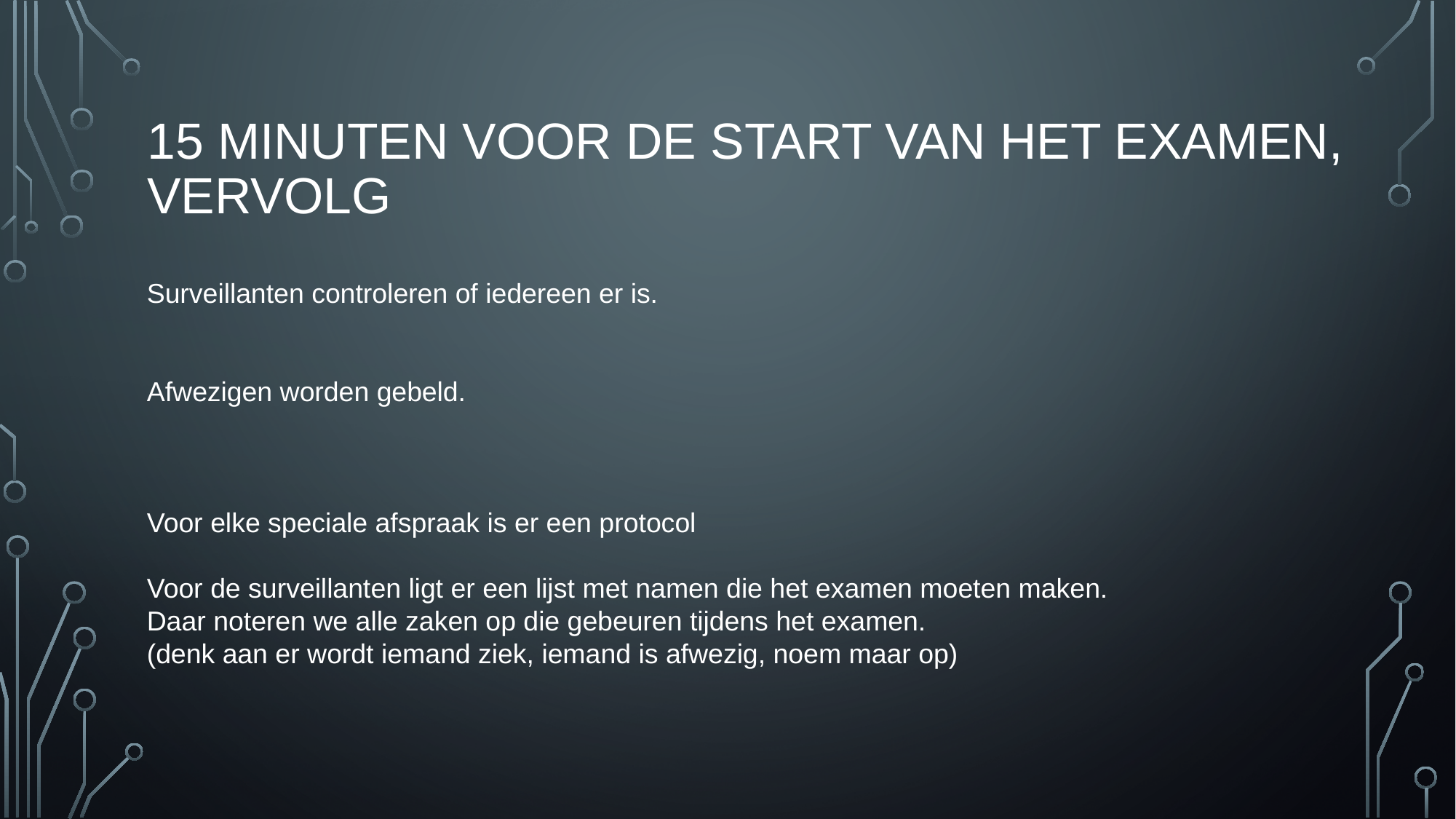

# 15 minuten voor de Start van het examen, vervolg
Surveillanten controleren of iedereen er is.

Afwezigen worden gebeld.

Voor elke speciale afspraak is er een protocol

Voor de surveillanten ligt er een lijst met namen die het examen moeten maken.
Daar noteren we alle zaken op die gebeuren tijdens het examen.
(denk aan er wordt iemand ziek, iemand is afwezig, noem maar op)